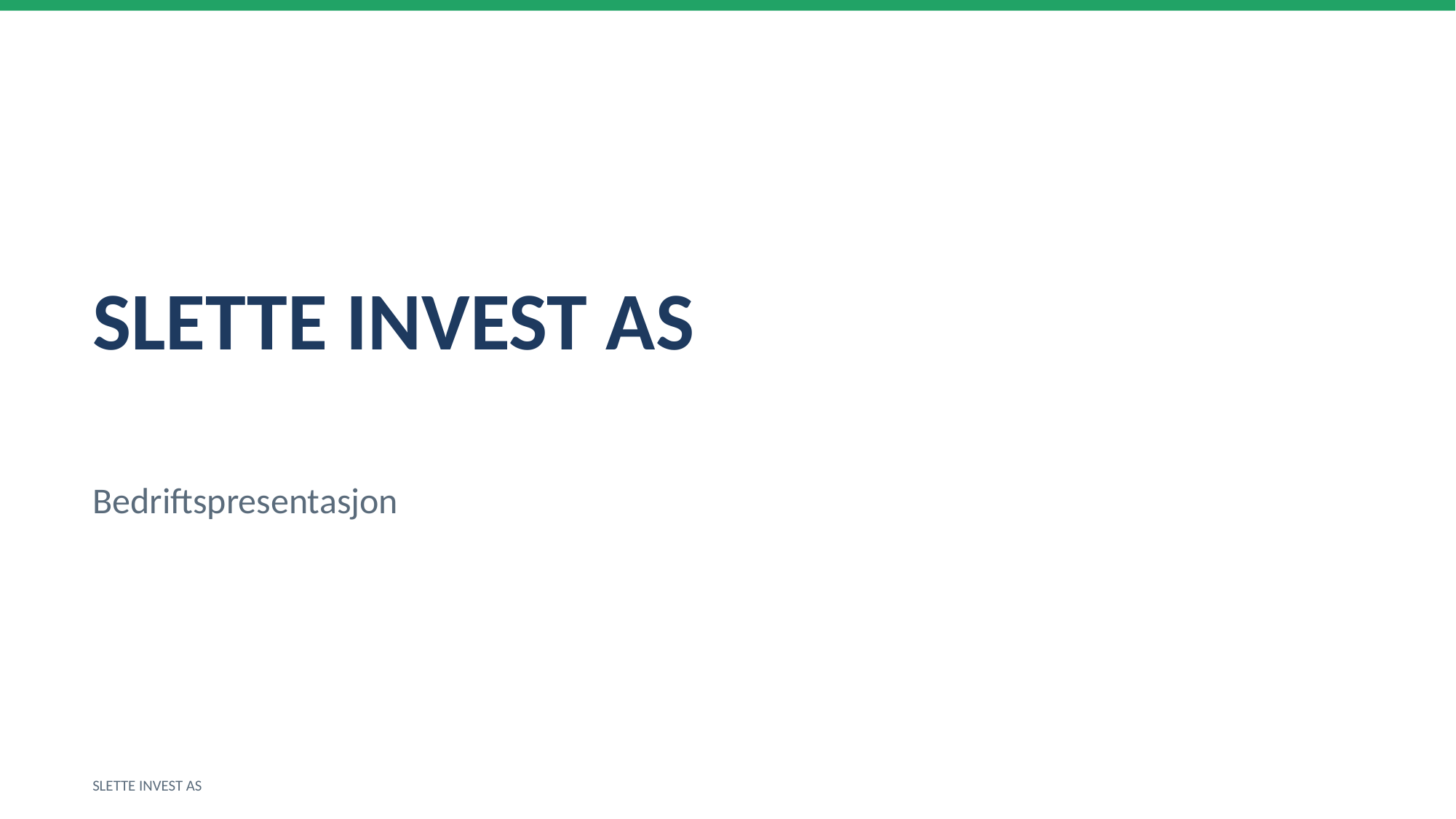

SLETTE INVEST AS
Bedriftspresentasjon
SLETTE INVEST AS